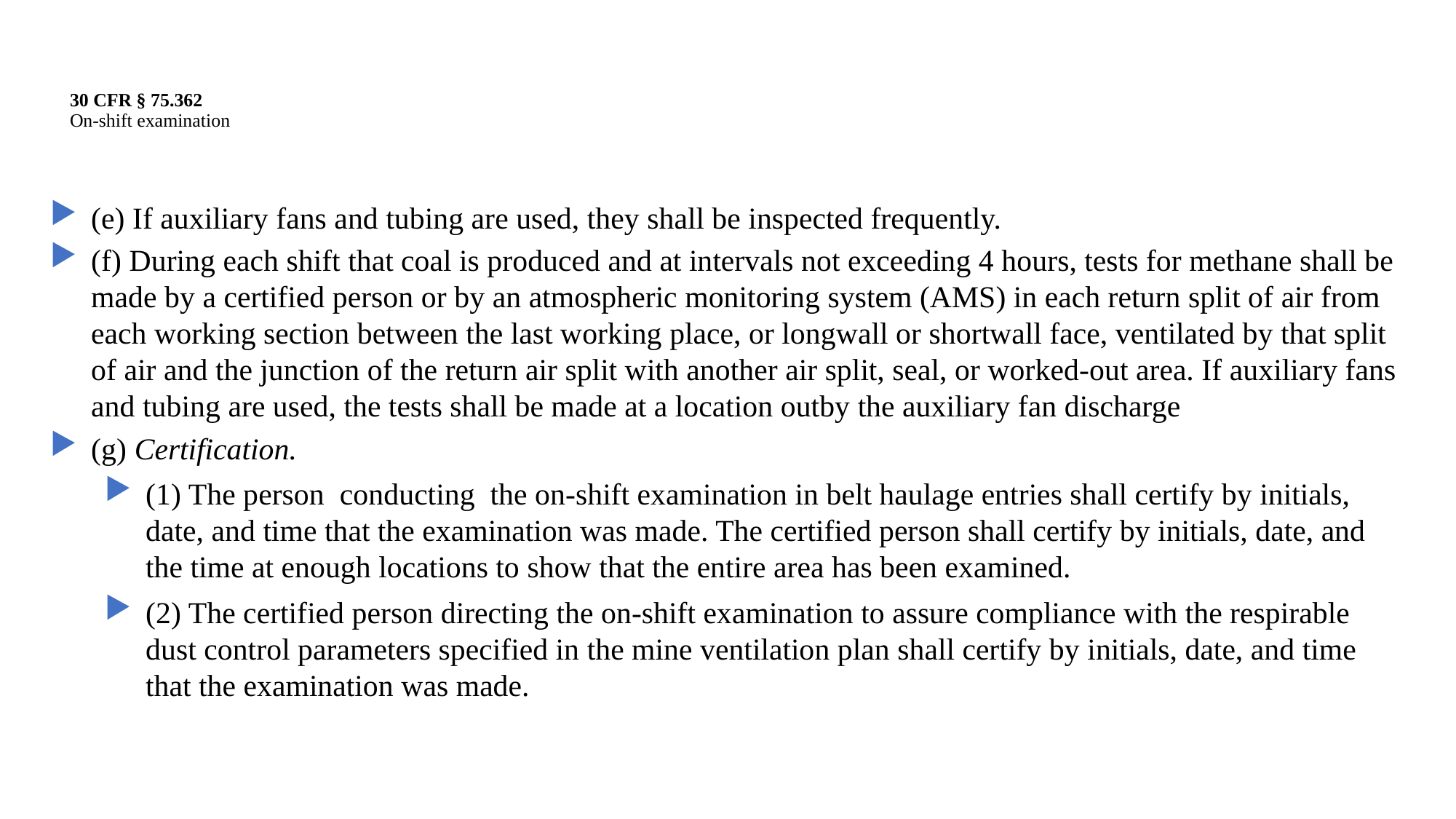

# 30 CFR § 75.362 On-shift examination
(e) If auxiliary fans and tubing are used, they shall be inspected frequently.
(f) During each shift that coal is produced and at intervals not exceeding 4 hours, tests for methane shall be made by a certified person or by an atmospheric monitoring system (AMS) in each return split of air from each working section between the last working place, or longwall or shortwall face, ventilated by that split of air and the junction of the return air split with another air split, seal, or worked-out area. If auxiliary fans and tubing are used, the tests shall be made at a location outby the auxiliary fan discharge
(g) Certification.
(1) The person  conducting  the on-shift examination in belt haulage entries shall certify by initials, date, and time that the examination was made. The certified person shall certify by initials, date, and the time at enough locations to show that the entire area has been examined.
(2) The certified person directing the on-shift examination to assure compliance with the respirable dust control parameters specified in the mine ventilation plan shall certify by initials, date, and time that the examination was made.